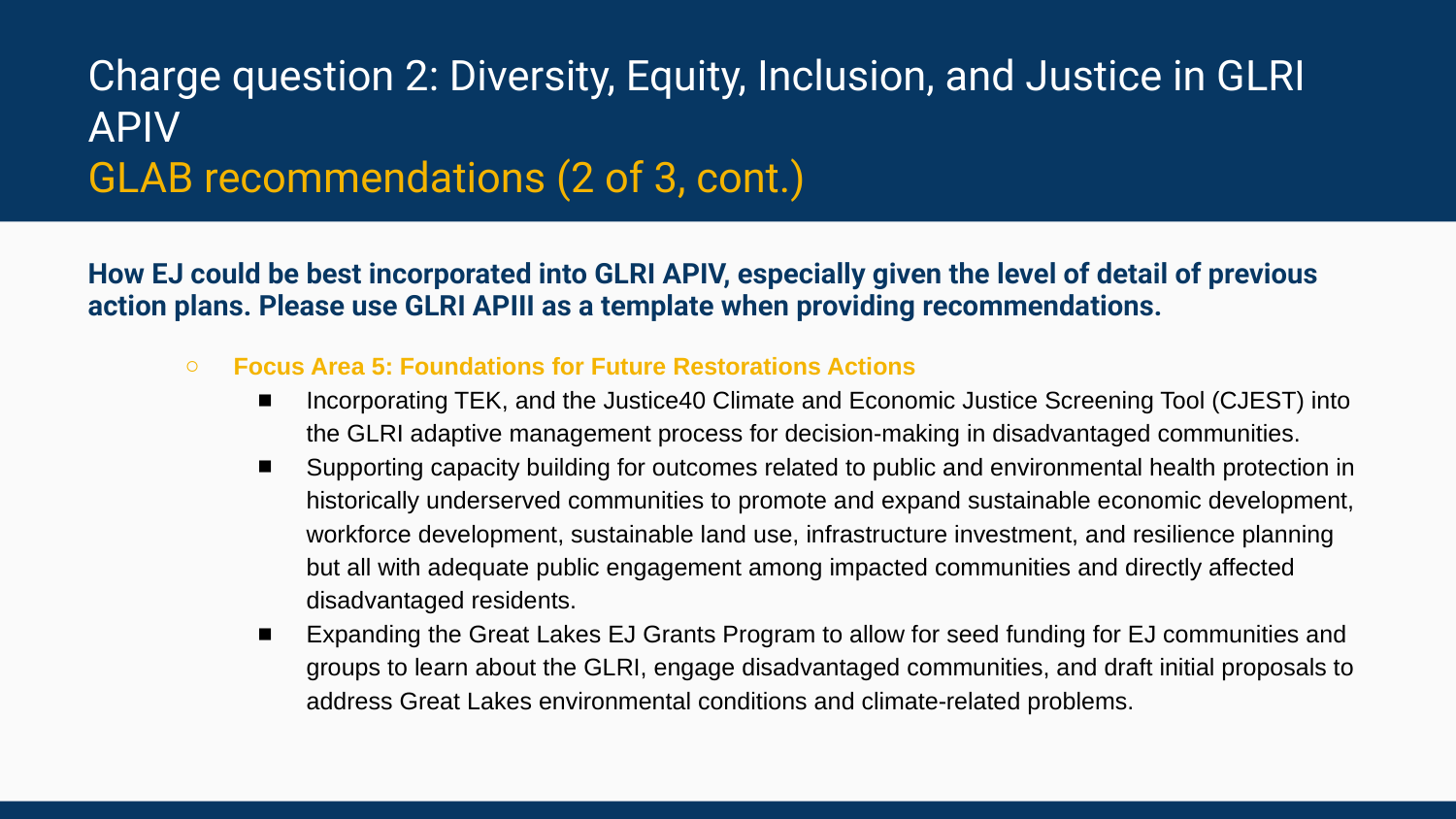

# Charge question 2: Diversity, Equity, Inclusion, and Justice in GLRI APIV
GLAB recommendations (2 of 3, cont.)
How EJ could be best incorporated into GLRI APIV, especially given the level of detail of previous action plans. Please use GLRI APIII as a template when providing recommendations.
Focus Area 5: Foundations for Future Restorations Actions
Incorporating TEK, and the Justice40 Climate and Economic Justice Screening Tool (CJEST) into the GLRI adaptive management process for decision-making in disadvantaged communities.
Supporting capacity building for outcomes related to public and environmental health protection in historically underserved communities to promote and expand sustainable economic development, workforce development, sustainable land use, infrastructure investment, and resilience planning but all with adequate public engagement among impacted communities and directly affected disadvantaged residents.
Expanding the Great Lakes EJ Grants Program to allow for seed funding for EJ communities and groups to learn about the GLRI, engage disadvantaged communities, and draft initial proposals to address Great Lakes environmental conditions and climate-related problems.